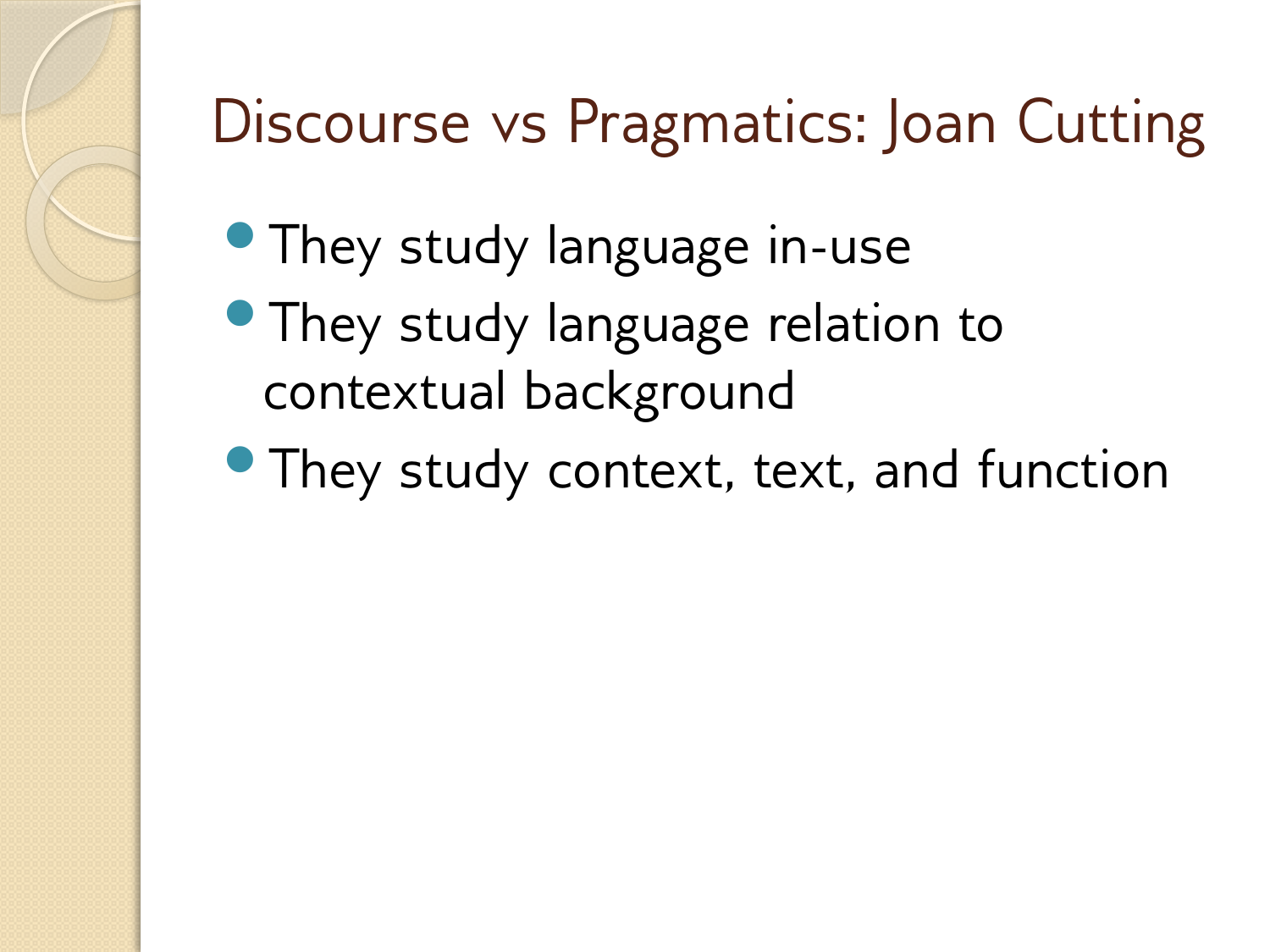

# Discourse vs Pragmatics: Joan Cutting
They study language in-use
They study language relation to contextual background
They study context, text, and function